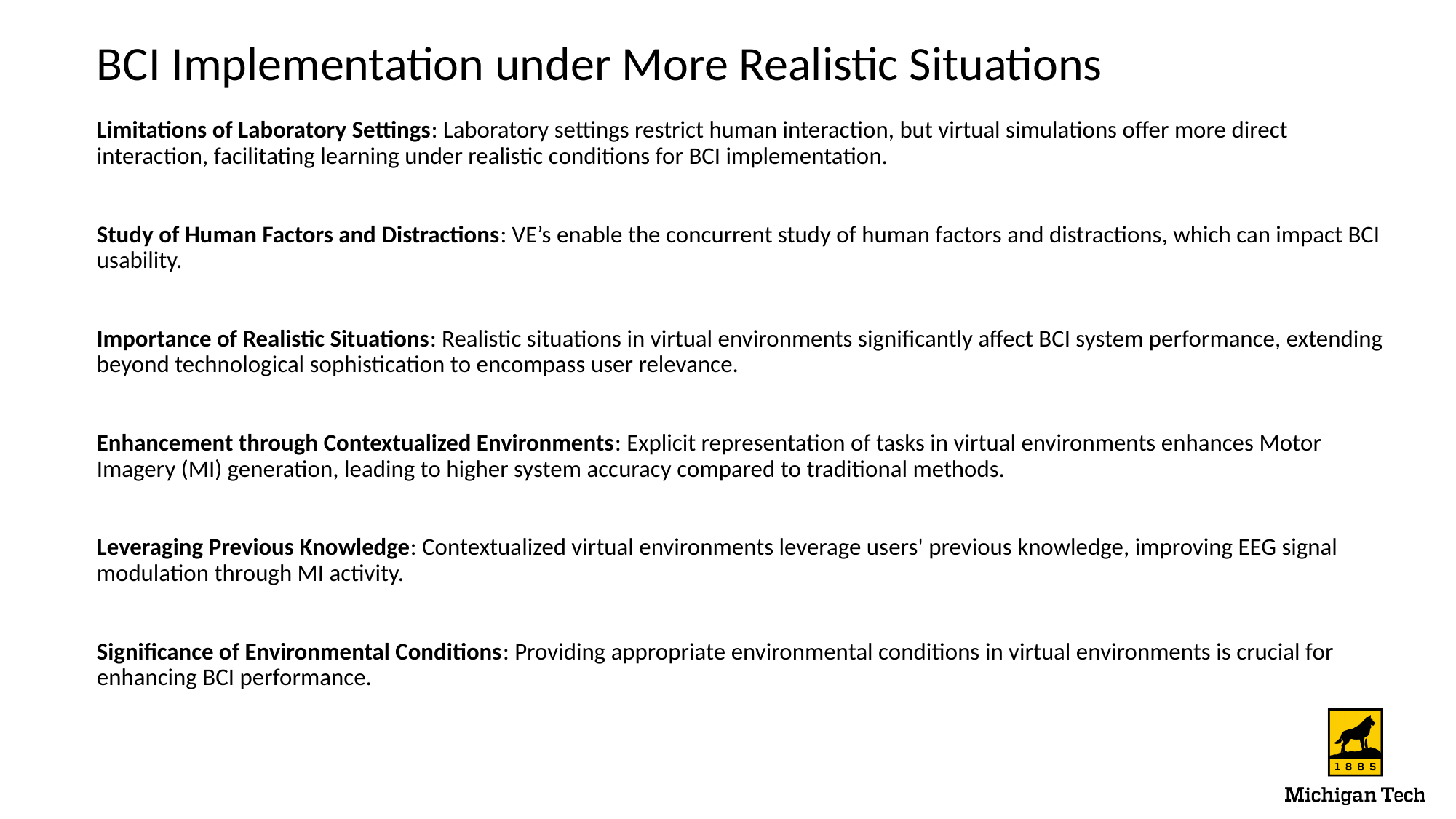

# BCI Implementation under More Realistic Situations
Limitations of Laboratory Settings: Laboratory settings restrict human interaction, but virtual simulations offer more direct interaction, facilitating learning under realistic conditions for BCI implementation.

Study of Human Factors and Distractions: VE’s enable the concurrent study of human factors and distractions, which can impact BCI usability.

Importance of Realistic Situations: Realistic situations in virtual environments significantly affect BCI system performance, extending beyond technological sophistication to encompass user relevance.

Enhancement through Contextualized Environments: Explicit representation of tasks in virtual environments enhances Motor Imagery (MI) generation, leading to higher system accuracy compared to traditional methods.

Leveraging Previous Knowledge: Contextualized virtual environments leverage users' previous knowledge, improving EEG signal modulation through MI activity.

Significance of Environmental Conditions: Providing appropriate environmental conditions in virtual environments is crucial for enhancing BCI performance.